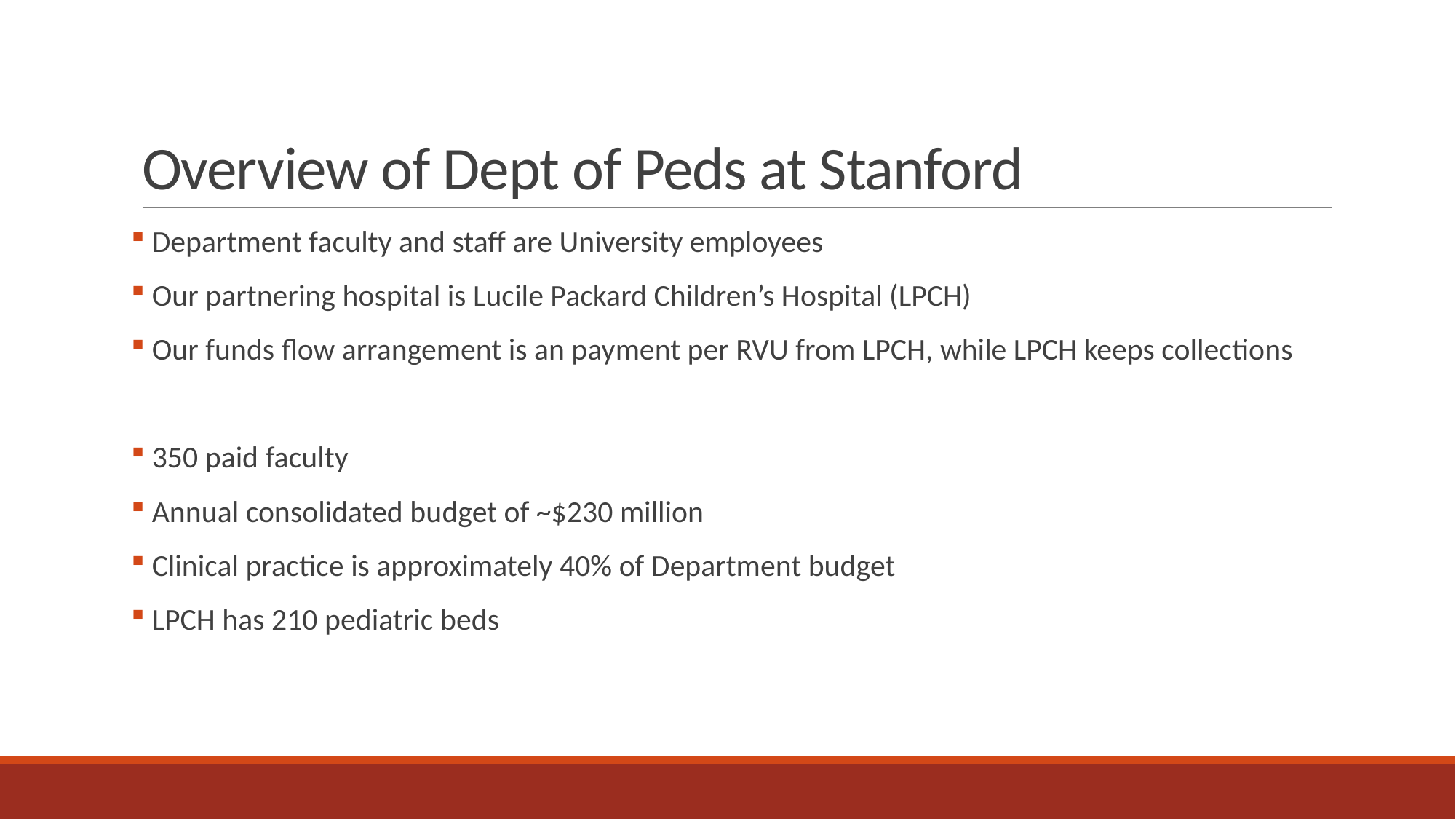

# Overview of Dept of Peds at Stanford
 Department faculty and staff are University employees
 Our partnering hospital is Lucile Packard Children’s Hospital (LPCH)
 Our funds flow arrangement is an payment per RVU from LPCH, while LPCH keeps collections

 350 paid faculty
 Annual consolidated budget of ~$230 million
 Clinical practice is approximately 40% of Department budget
 LPCH has 210 pediatric beds